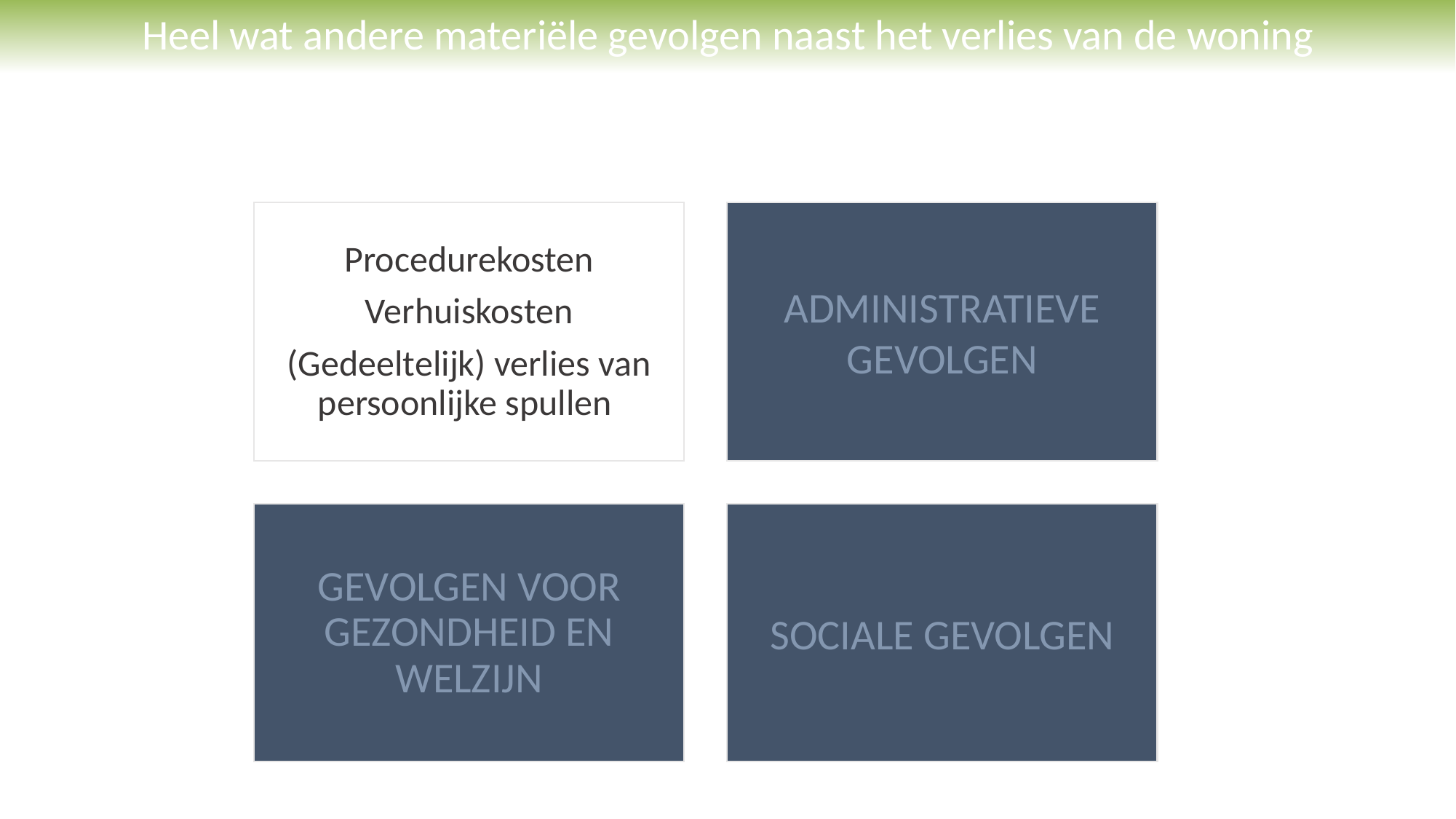

# Heel wat andere materiële gevolgen naast het verlies van de woning
Procedurekosten
Verhuiskosten
(Gedeeltelijk) verlies van persoonlijke spullen
ADMINISTRATIEVE GEVOLGEN
GEVOLGEN VOOR GEZONDHEID EN WELZIJN
SOCIALE GEVOLGEN